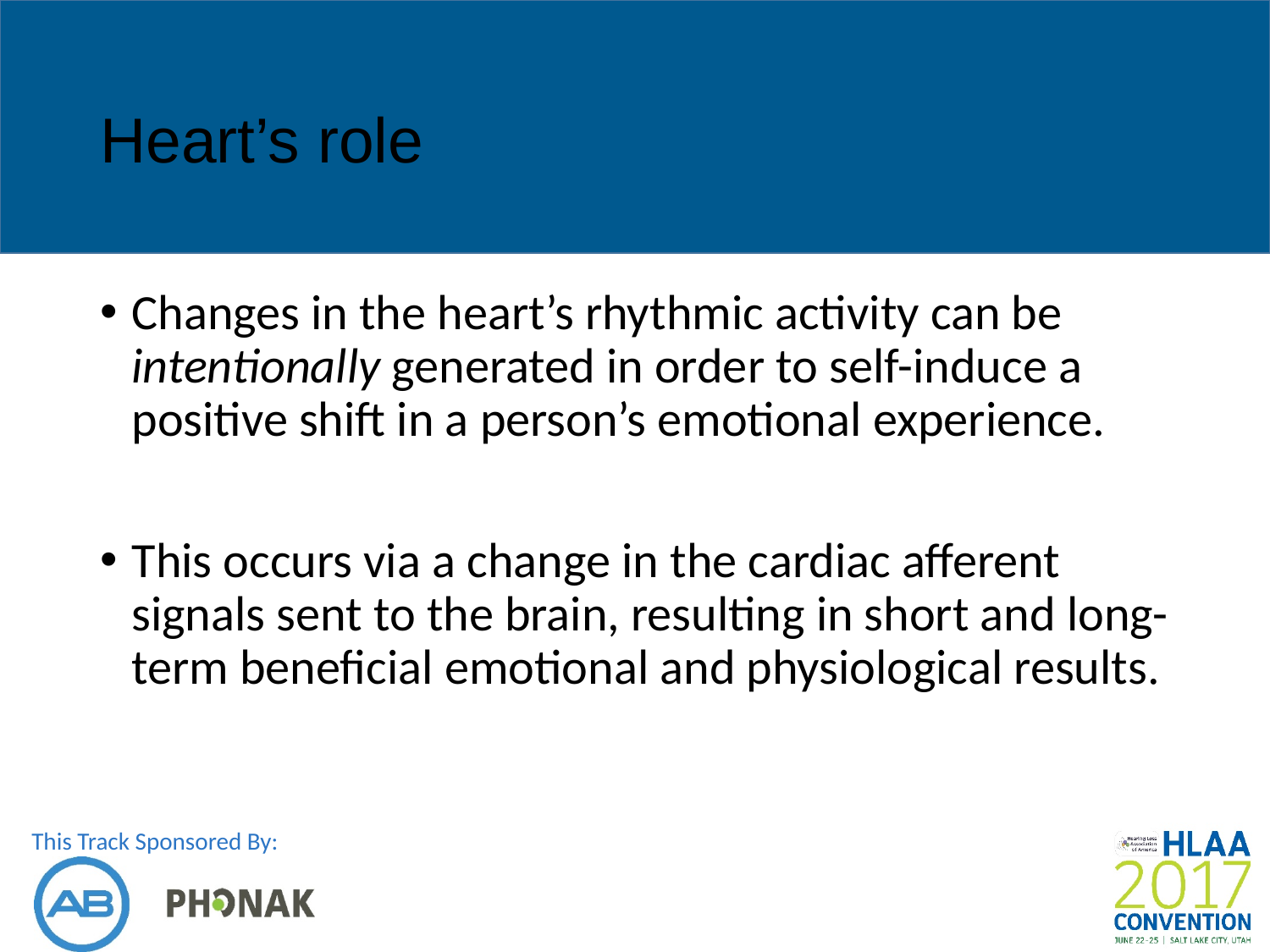

# Heart’s role
Changes in the heart’s rhythmic activity can be intentionally generated in order to self-induce a positive shift in a person’s emotional experience.

This occurs via a change in the cardiac afferent signals sent to the brain, resulting in short and long-term beneficial emotional and physiological results.